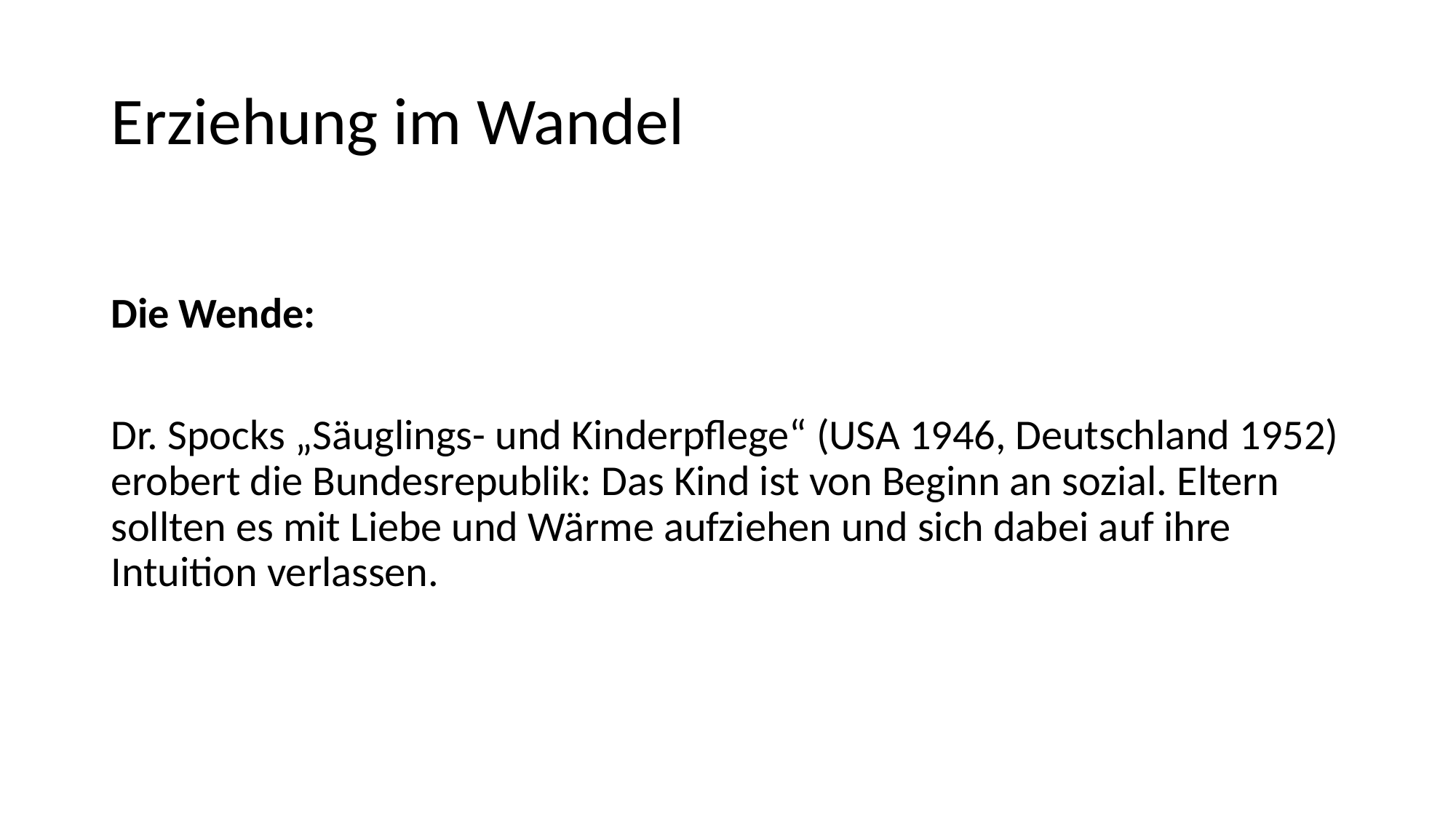

# Erziehung im Wandel

Die Wende:

Dr. Spocks „Säuglings- und Kinderpflege“ (USA 1946, Deutschland 1952) erobert die Bundesrepublik: Das Kind ist von Beginn an sozial. Eltern sollten es mit Liebe und Wärme aufziehen und sich dabei auf ihre Intuition verlassen.